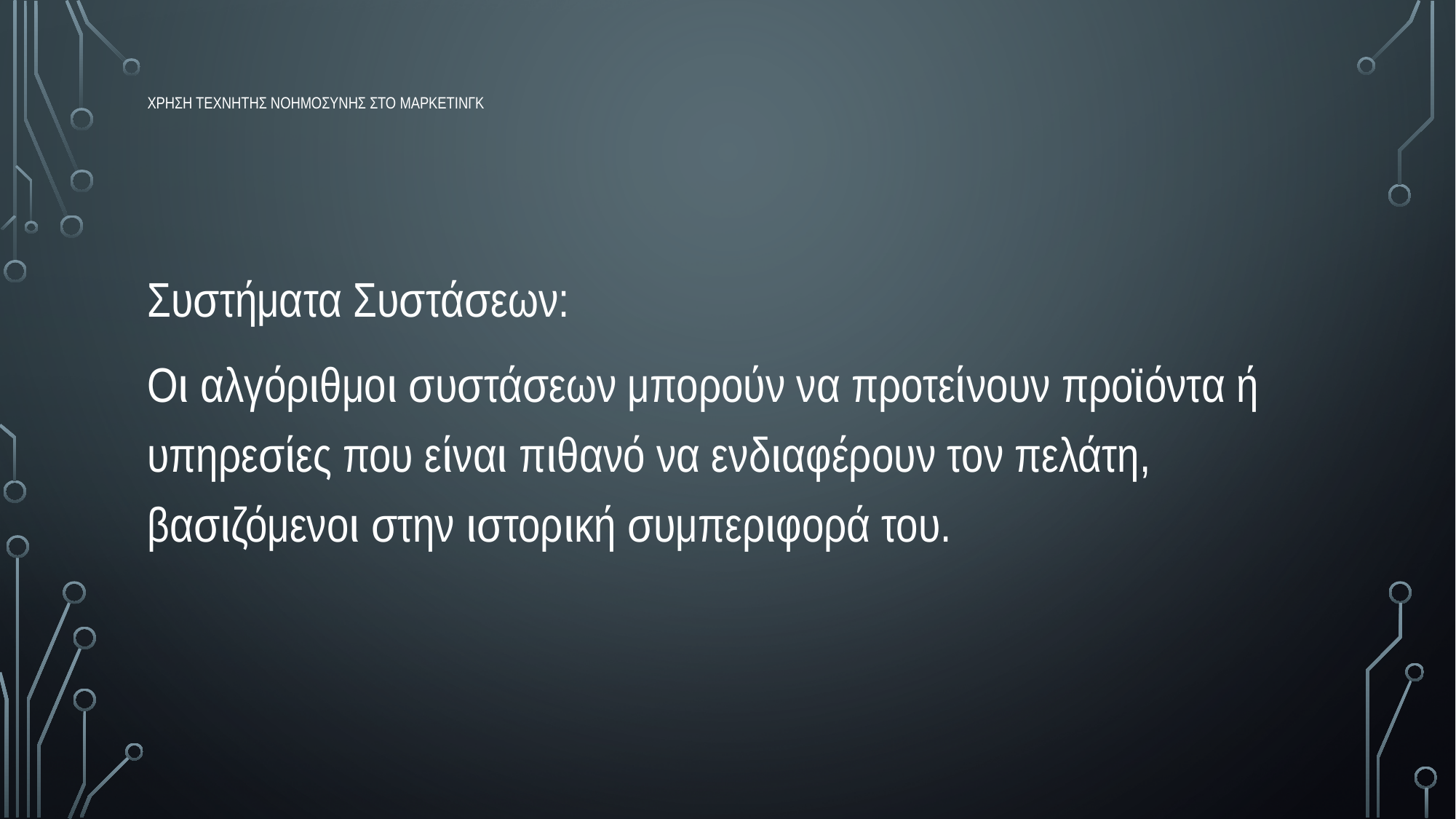

# χρηση τεχνητης νοημοσυνης στο μαρκετινγκ
Συστήματα Συστάσεων:
Οι αλγόριθμοι συστάσεων μπορούν να προτείνουν προϊόντα ή υπηρεσίες που είναι πιθανό να ενδιαφέρουν τον πελάτη, βασιζόμενοι στην ιστορική συμπεριφορά του.